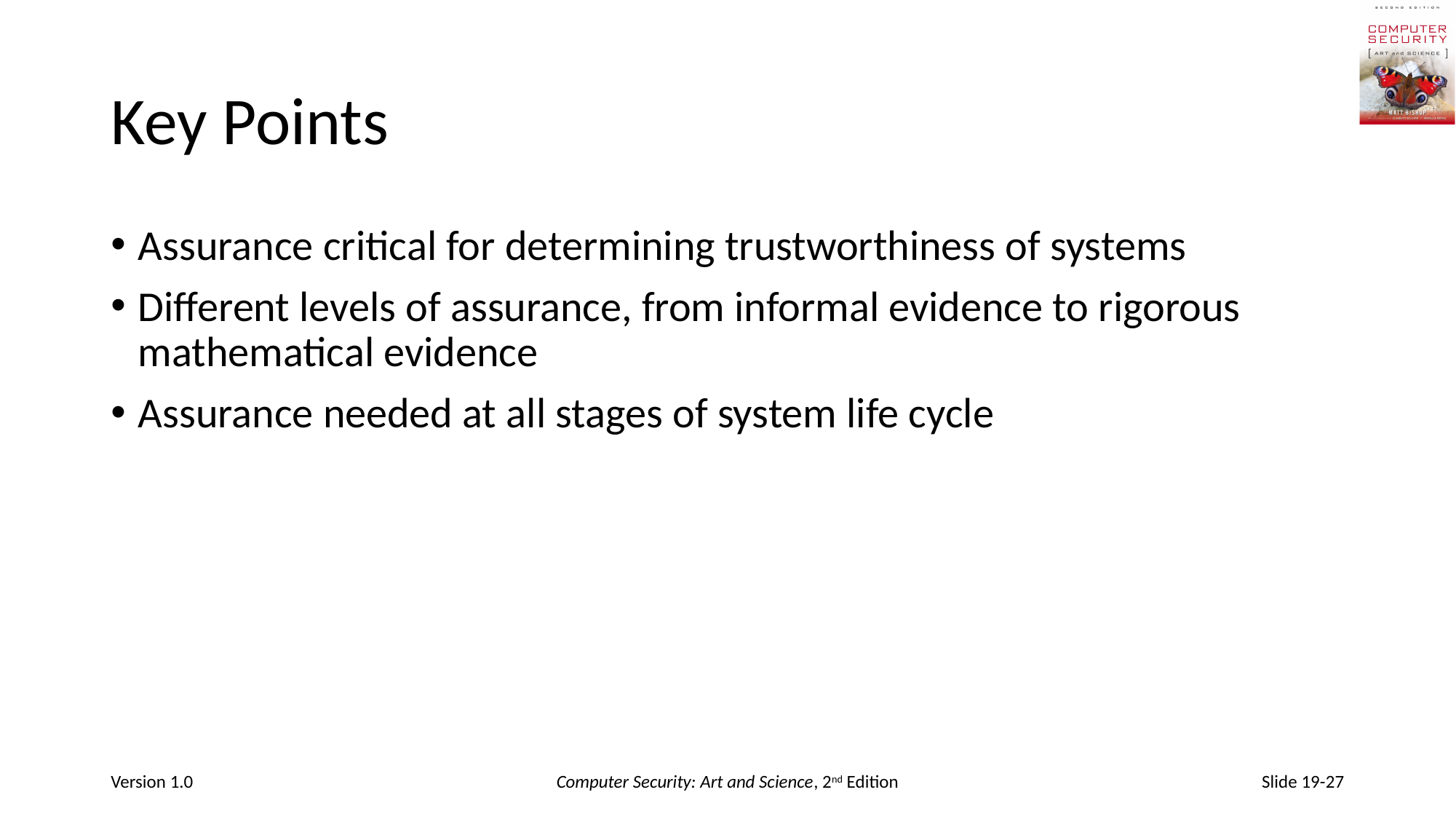

# Key Points
Assurance critical for determining trustworthiness of systems
Different levels of assurance, from informal evidence to rigorous mathematical evidence
Assurance needed at all stages of system life cycle
Version 1.0
Computer Security: Art and Science, 2nd Edition
Slide 19-27